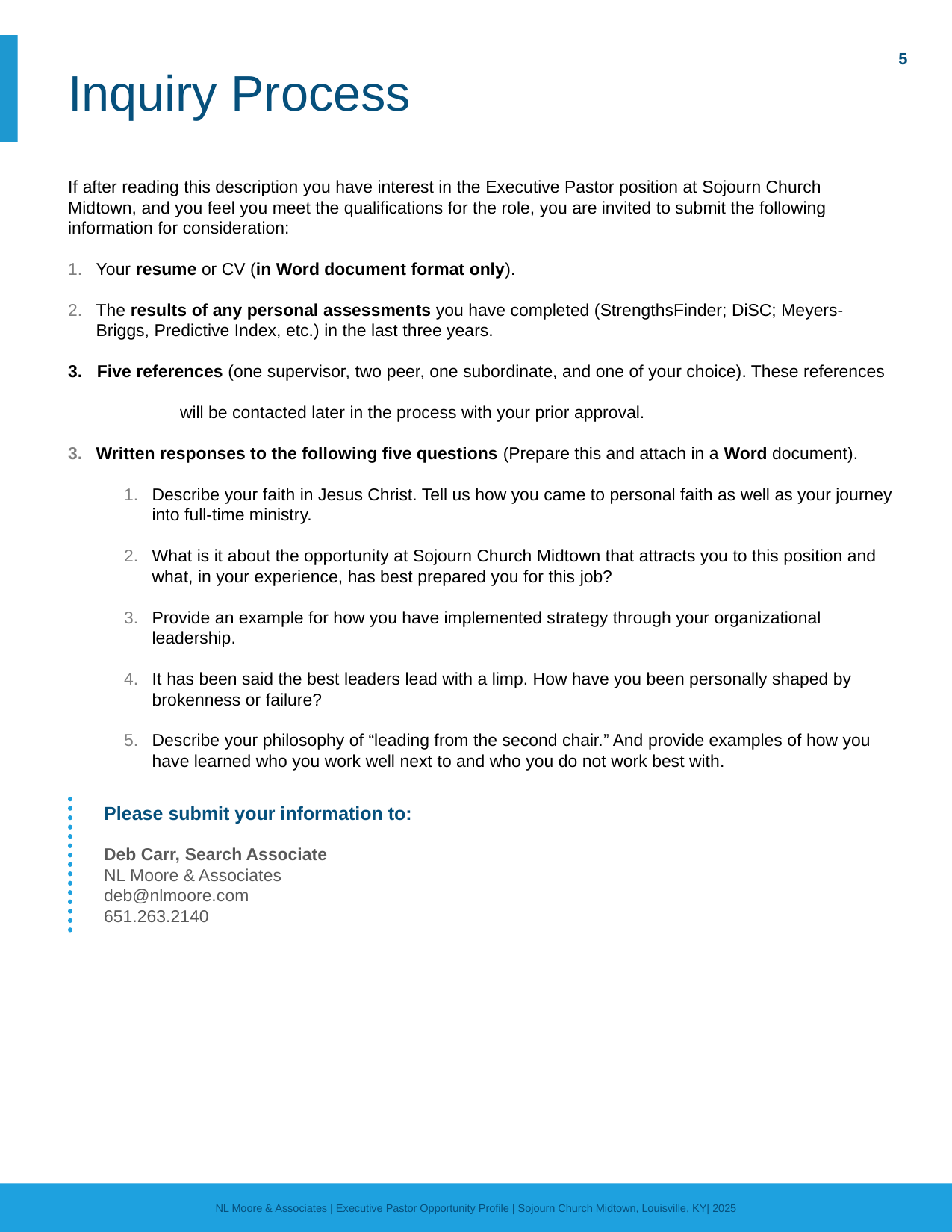

5
Inquiry Process
If after reading this description you have interest in the Executive Pastor position at Sojourn Church Midtown, and you feel you meet the qualifications for the role, you are invited to submit the following information for consideration:

Your resume or CV (in Word document format only).

The results of any personal assessments you have completed (StrengthsFinder; DiSC; Meyers- Briggs, Predictive Index, etc.) in the last three years.

3.   Five references (one supervisor, two peer, one subordinate, and one of your choice). These references
	will be contacted later in the process with your prior approval.

Written responses to the following five questions (Prepare this and attach in a Word document).

Describe your faith in Jesus Christ. Tell us how you came to personal faith as well as your journey into full-time ministry.

What is it about the opportunity at Sojourn Church Midtown that attracts you to this position and what, in your experience, has best prepared you for this job?

Provide an example for how you have implemented strategy through your organizational leadership.

It has been said the best leaders lead with a limp. How have you been personally shaped by brokenness or failure?

Describe your philosophy of “leading from the second chair.” And provide examples of how you have learned who you work well next to and who you do not work best with.

Please submit your information to:

Deb Carr, Search Associate
NL Moore & Associates
deb@nlmoore.com
651.263.2140

NL Moore & Associates | Executive Pastor Opportunity Profile | Sojourn Church Midtown, Louisville, KY| 2025